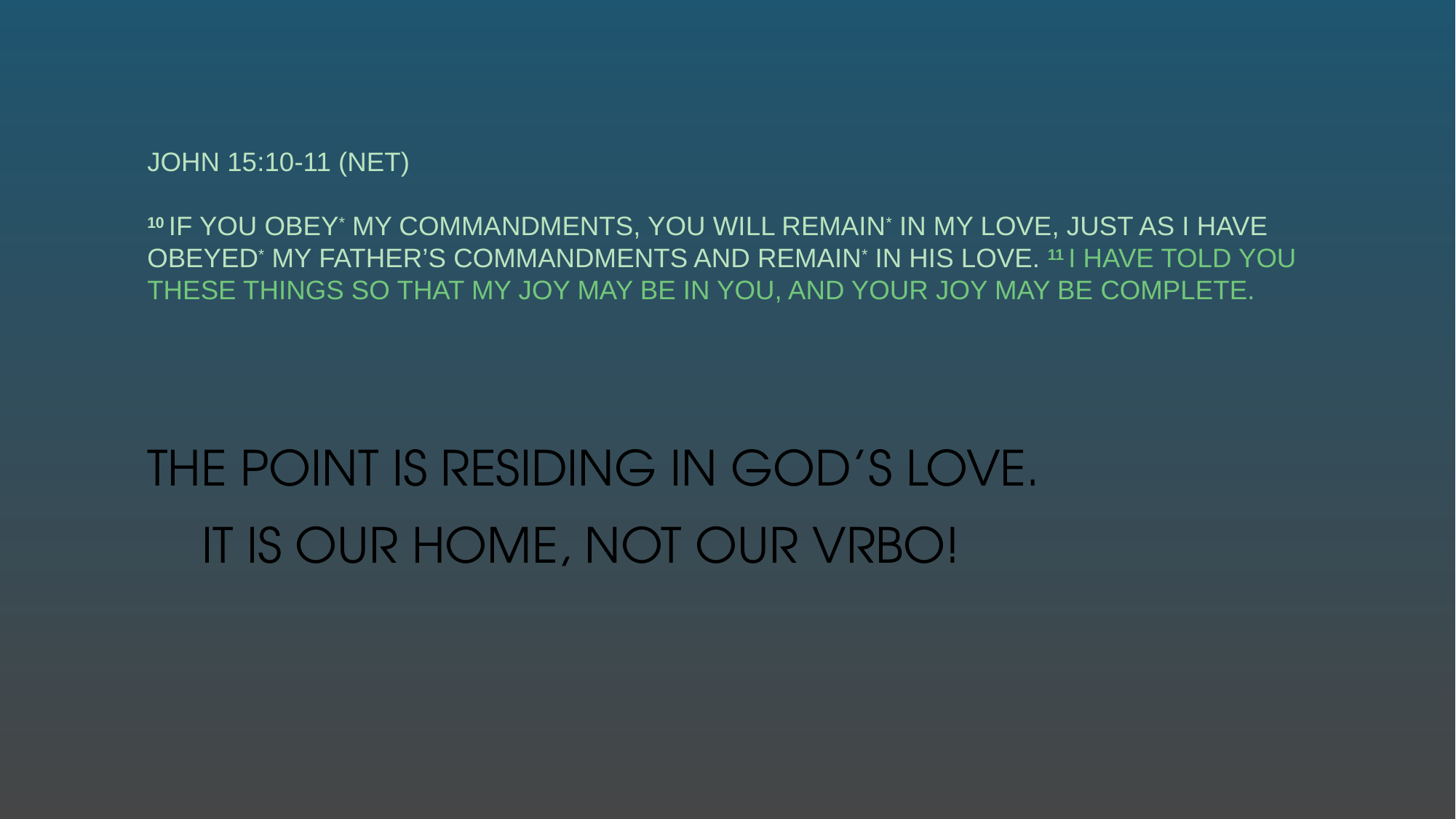

# John 15:10-11 (NET) 10 If you obey* my commandments, you will remain* in my love, just as I have obeyed* my Father’s commandments and remain* in his love. 11 I have told you these things so that my joy may be in you, and your joy may be complete.
The point is Residing in God’s Love.
It is our home, not our VRBO!